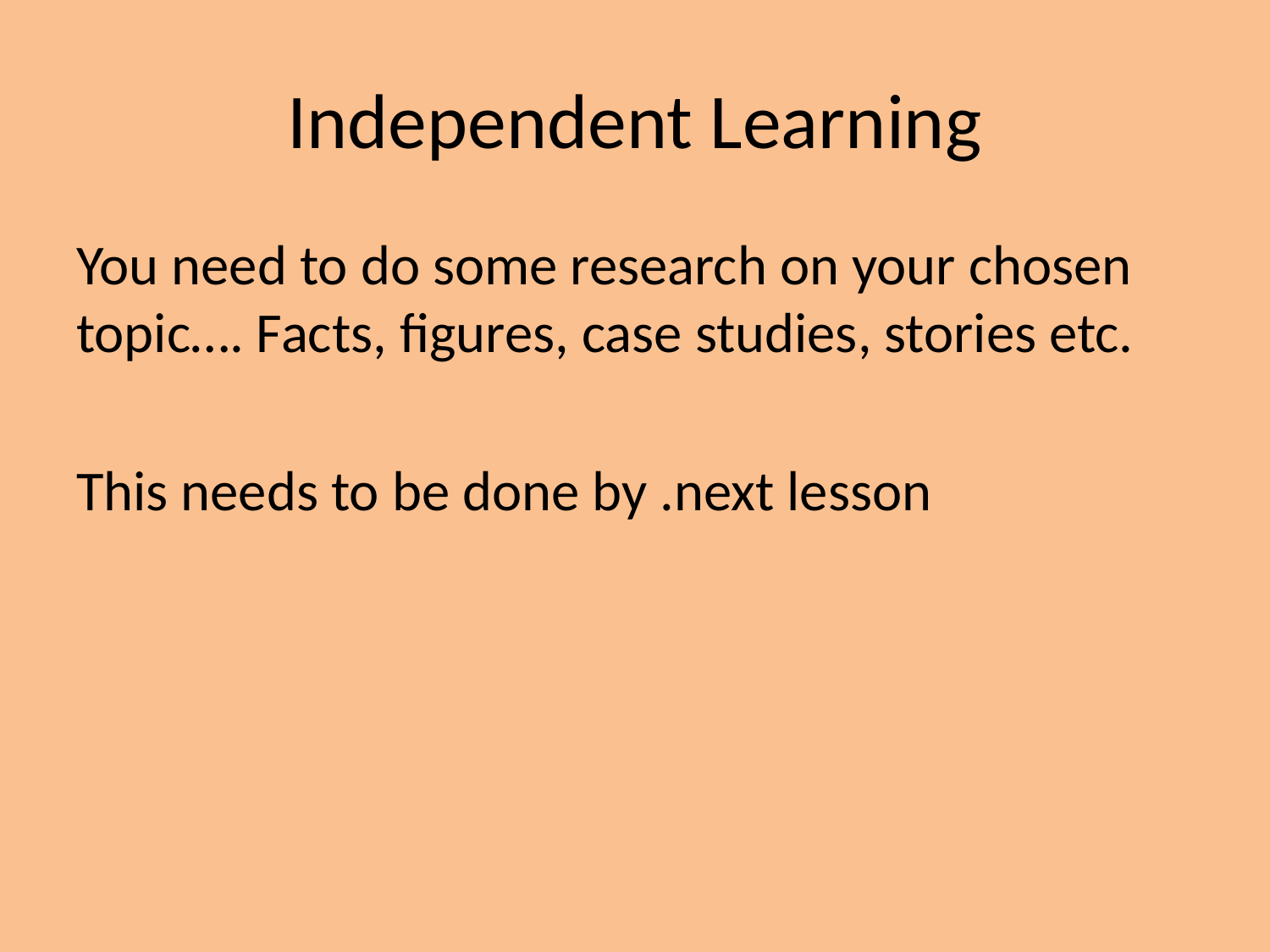

# Independent Learning
You need to do some research on your chosen topic…. Facts, figures, case studies, stories etc.

This needs to be done by .next lesson